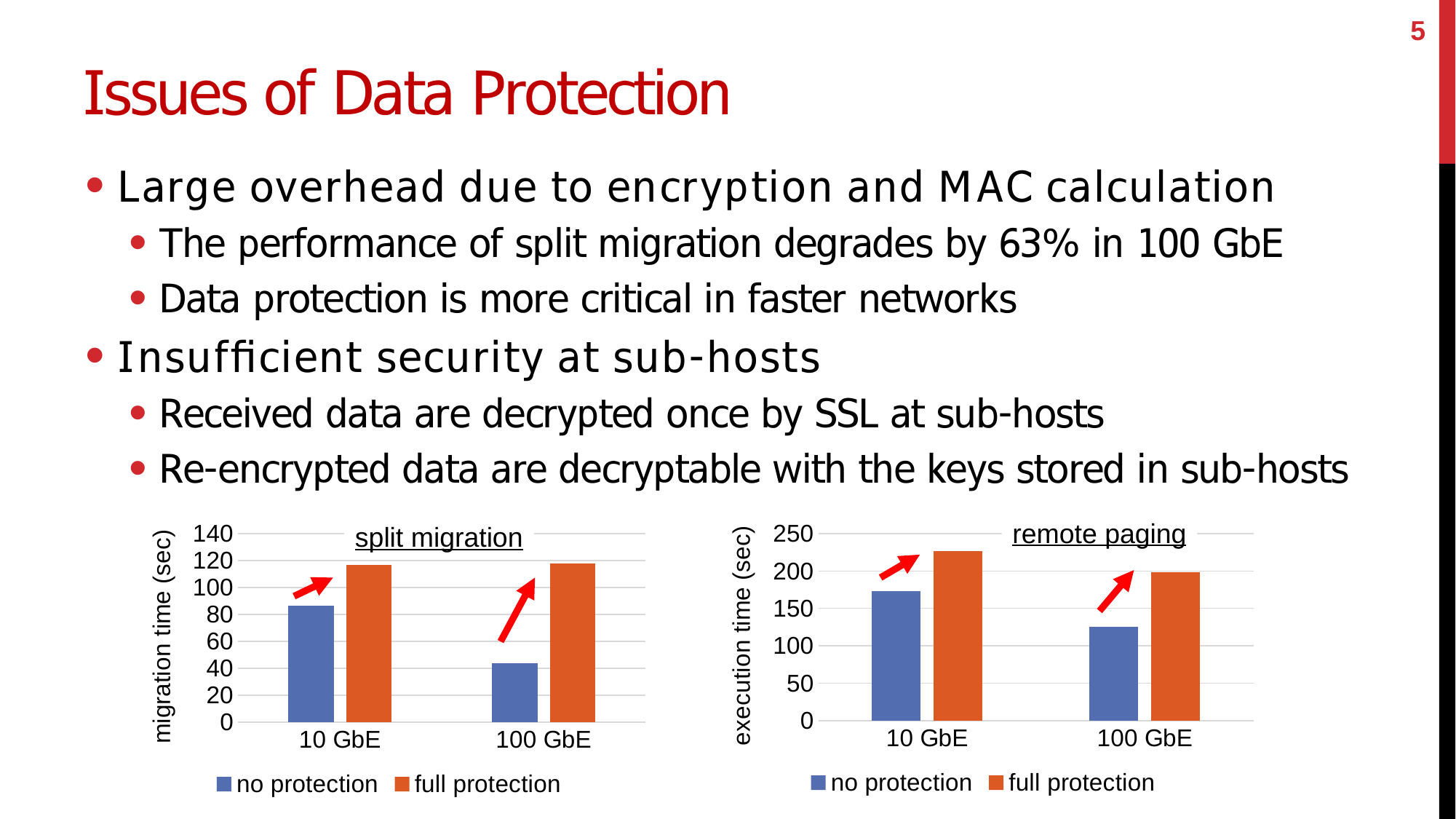

5
# Issues of Data Protection
Large overhead due to encryption and MAC calculation
The performance of split migration degrades by 63% in 100 GbE
Data protection is more critical in faster networks
Insufficient security at sub-hosts
Received data are decrypted once by SSL at sub-hosts
Re-encrypted data are decryptable with the keys stored in sub-hosts
remote paging

### Chart

| Category | no protection | full protection |
|---|---|---|
| 10 GbE | 86.5 | 116.5 |
| 100 GbE | 43.9 | 117.9 |
split migration

### Chart

| Category | no protection | full protection |
|---|---|---|
| 10 GbE | 172.8 | 226.5 |
| 100 GbE | 125.5 | 198.5 |